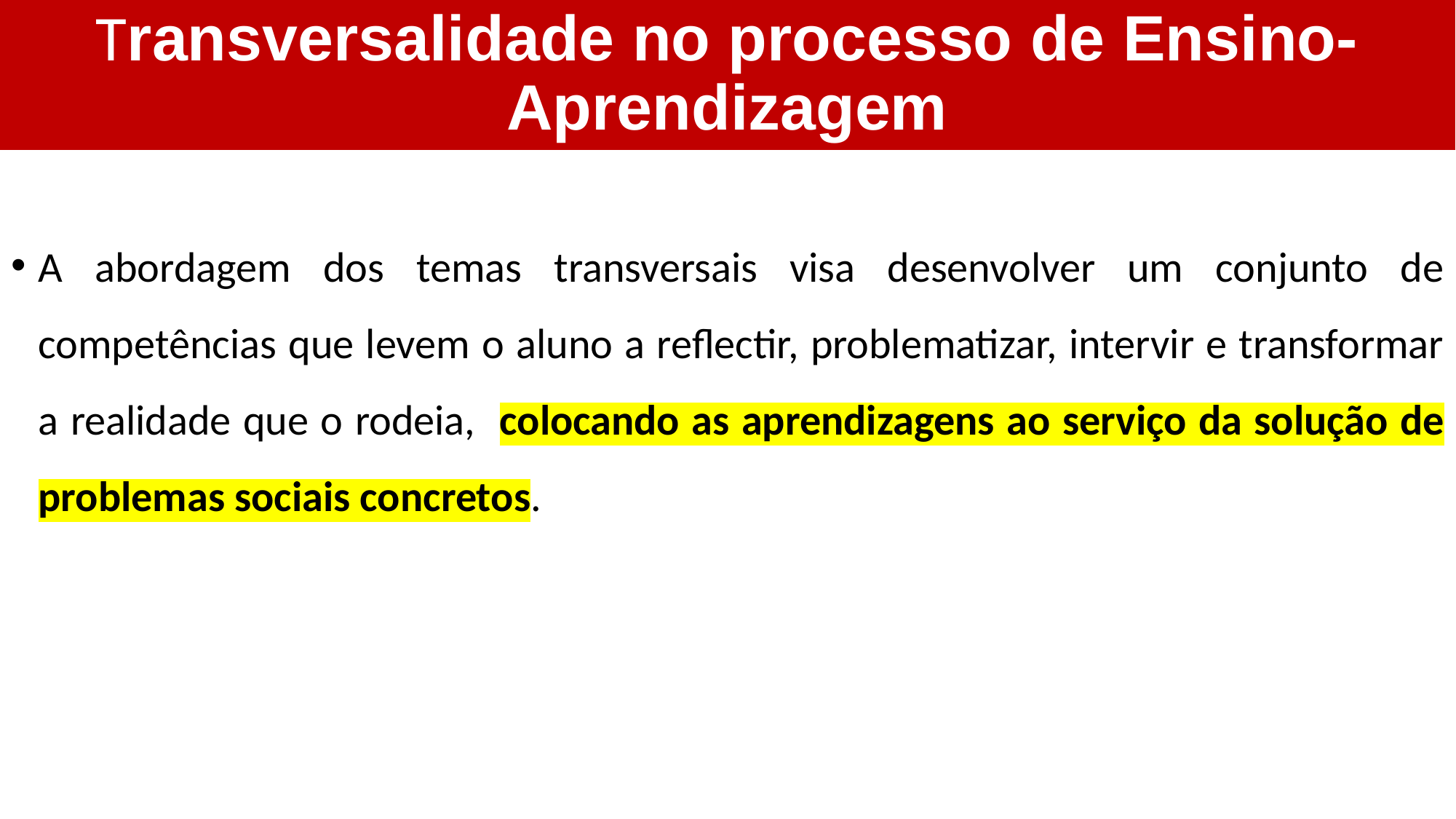

# Transversalidade no processo de Ensino-Aprendizagem

A abordagem dos temas transversais visa desenvolver um conjunto de competências que levem o aluno a reflectir, problematizar, intervir e transformar a realidade que o rodeia,  colocando as aprendizagens ao serviço da solução de problemas sociais concretos.